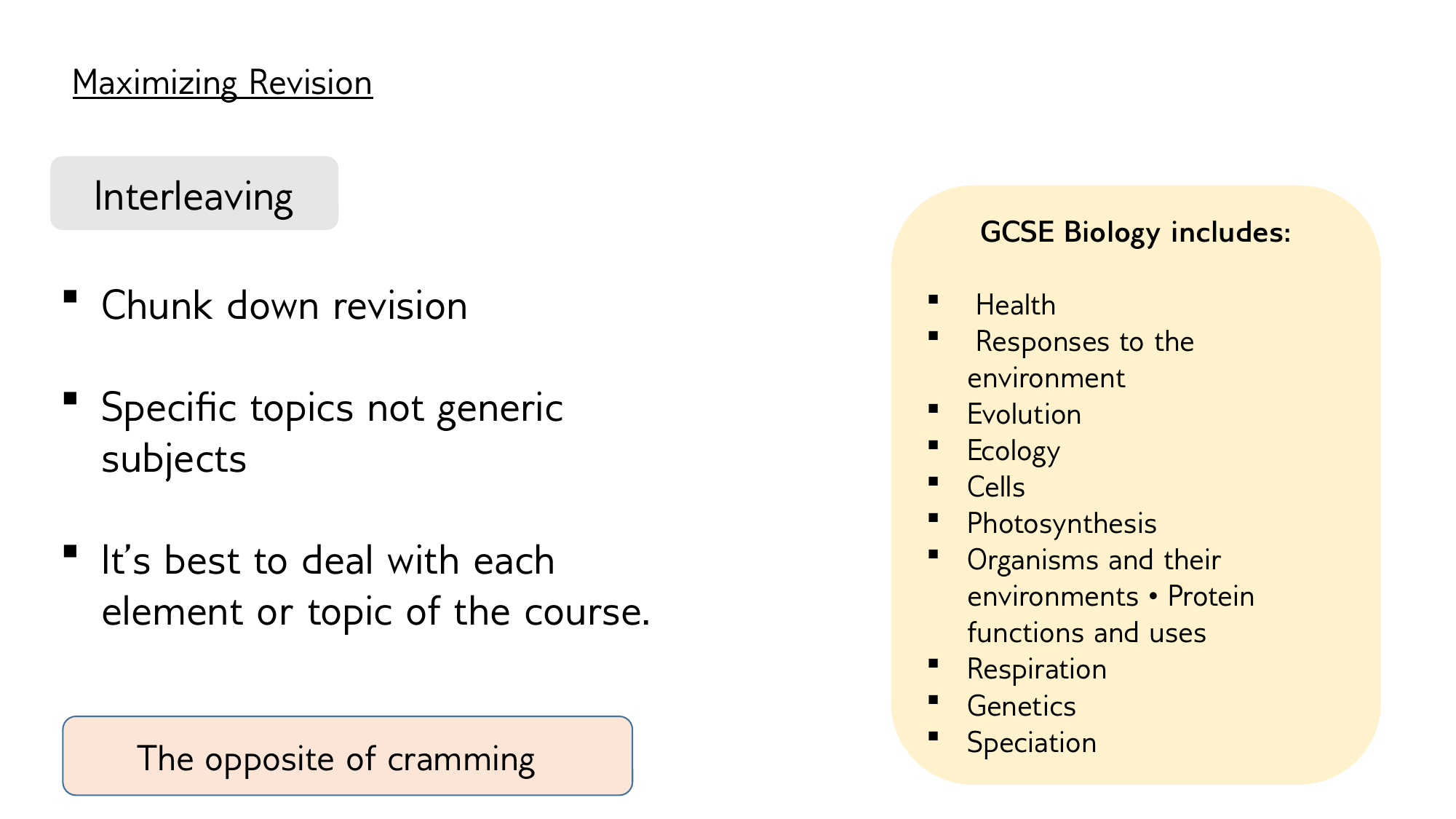

Maximizing Revision
Interleaving
GCSE Biology includes:

 Health
 Responses to the environment
Evolution
Ecology
Cells
Photosynthesis
Organisms and their environments • Protein functions and uses
Respiration
Genetics
Speciation
Chunk down revision

Specific topics not generic subjects

It’s best to deal with each element or topic of the course.
The opposite of cramming